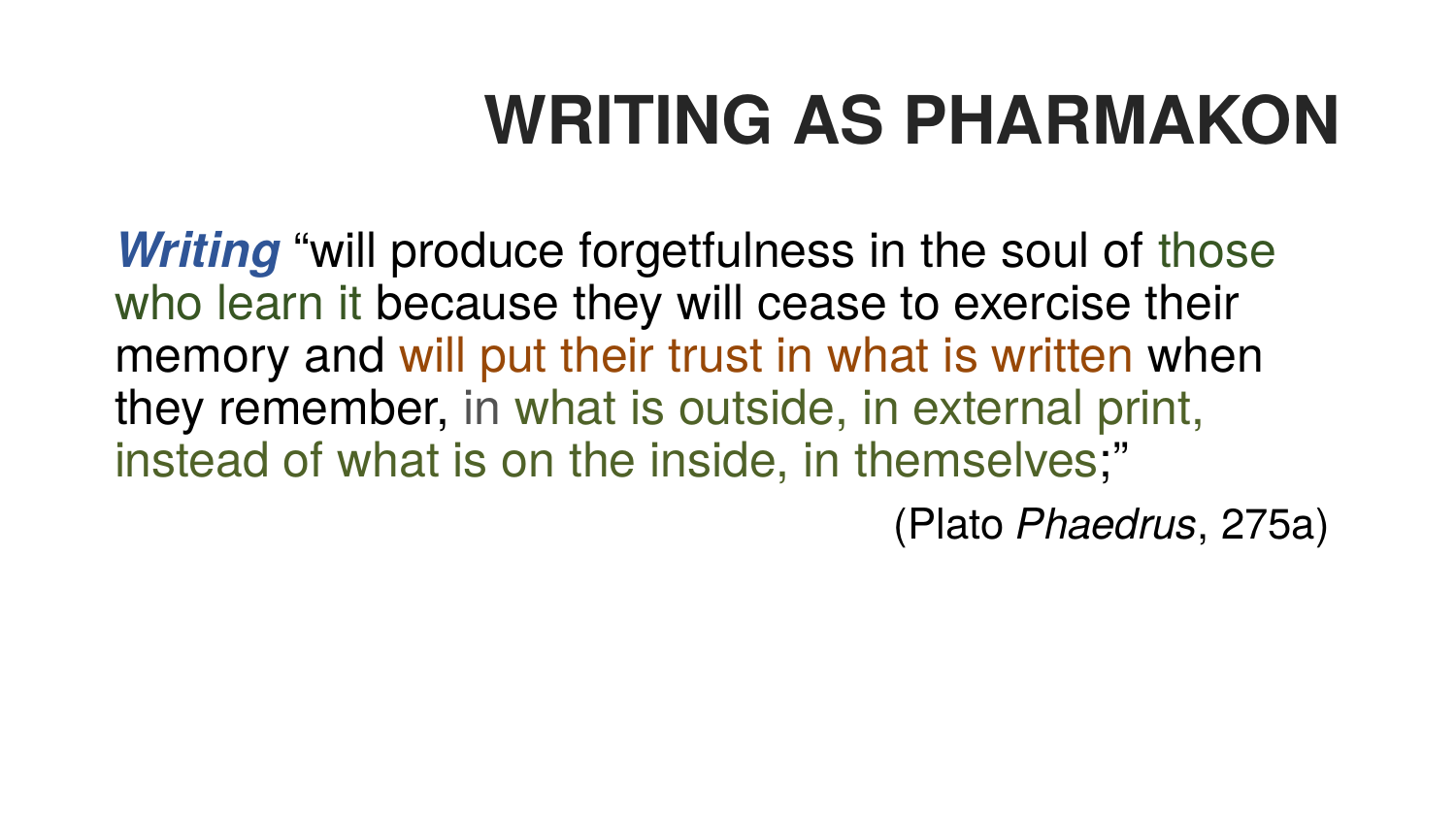

# Writing as pharmakon
Writing “will produce forgetfulness in the soul of those who learn it because they will cease to exercise their memory and will put their trust in what is written when they remember, in what is outside, in external print, instead of what is on the inside, in themselves;”
(Plato Phaedrus, 275a)